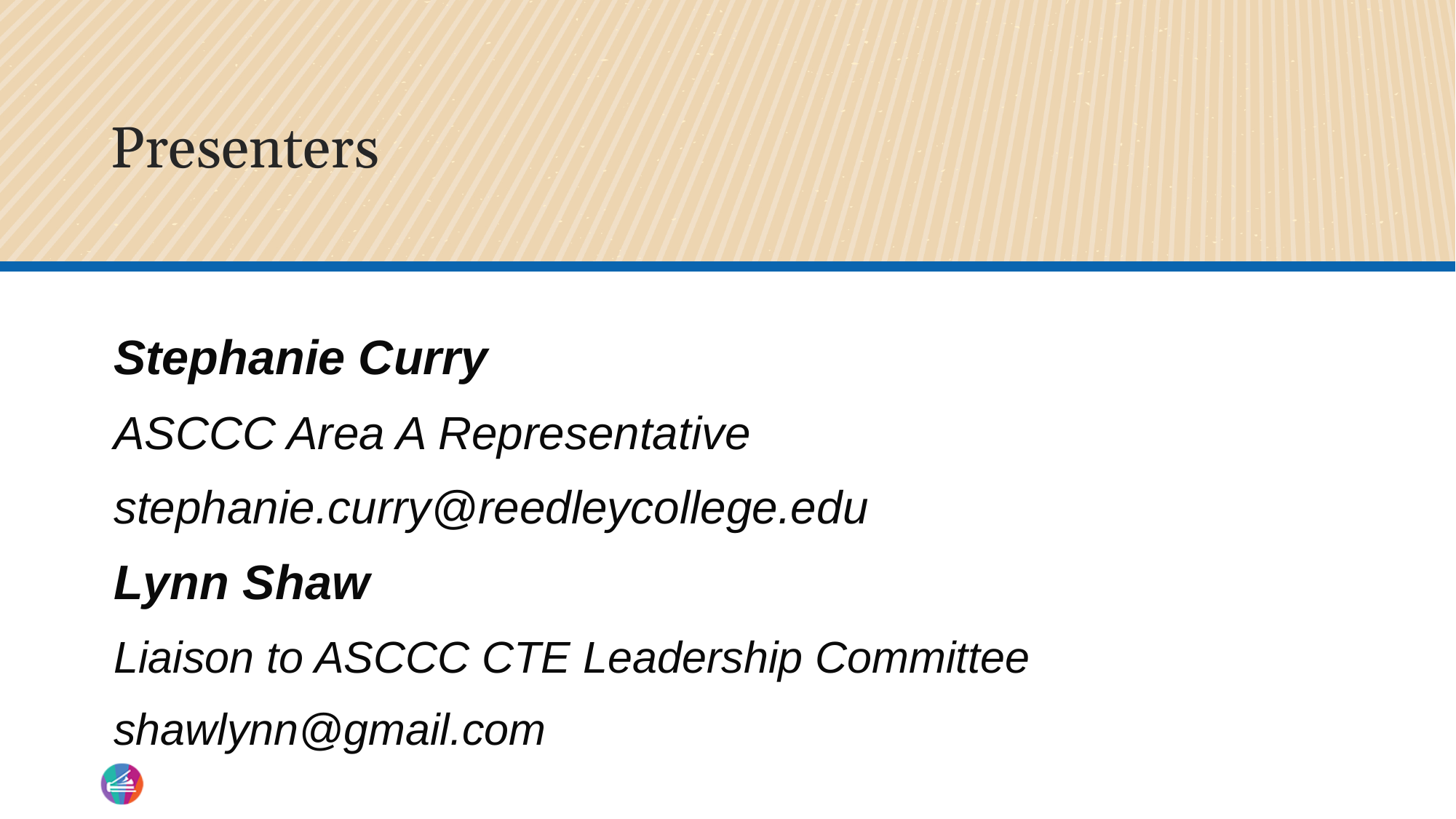

# Presenters
Stephanie Curry
ASCCC Area A Representative
stephanie.curry@reedleycollege.edu
Lynn Shaw
Liaison to ASCCC CTE Leadership Committee
shawlynn@gmail.com